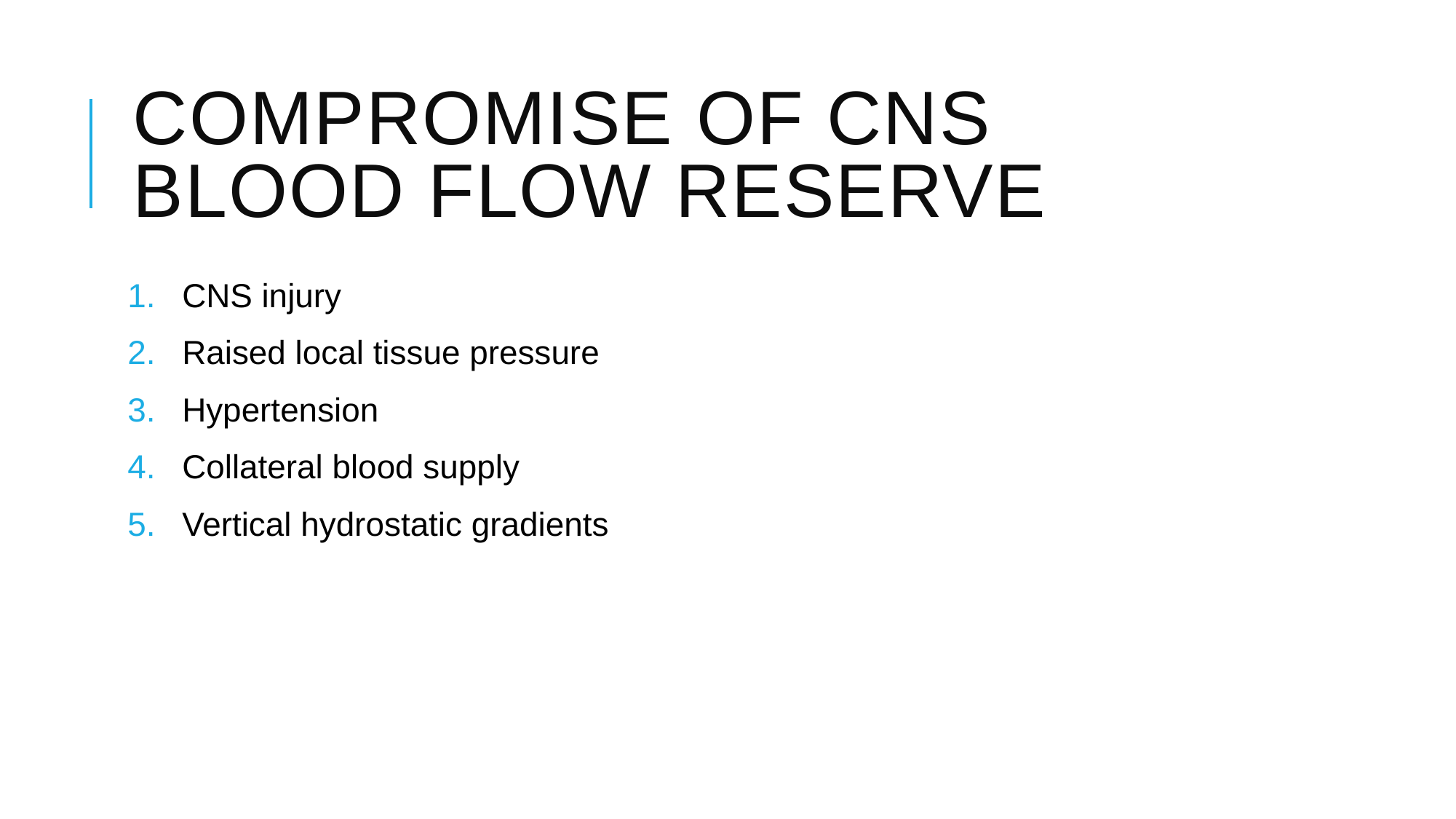

# Compromise of CNS Blood flow reserve
CNS injury
Raised local tissue pressure
Hypertension
Collateral blood supply
Vertical hydrostatic gradients